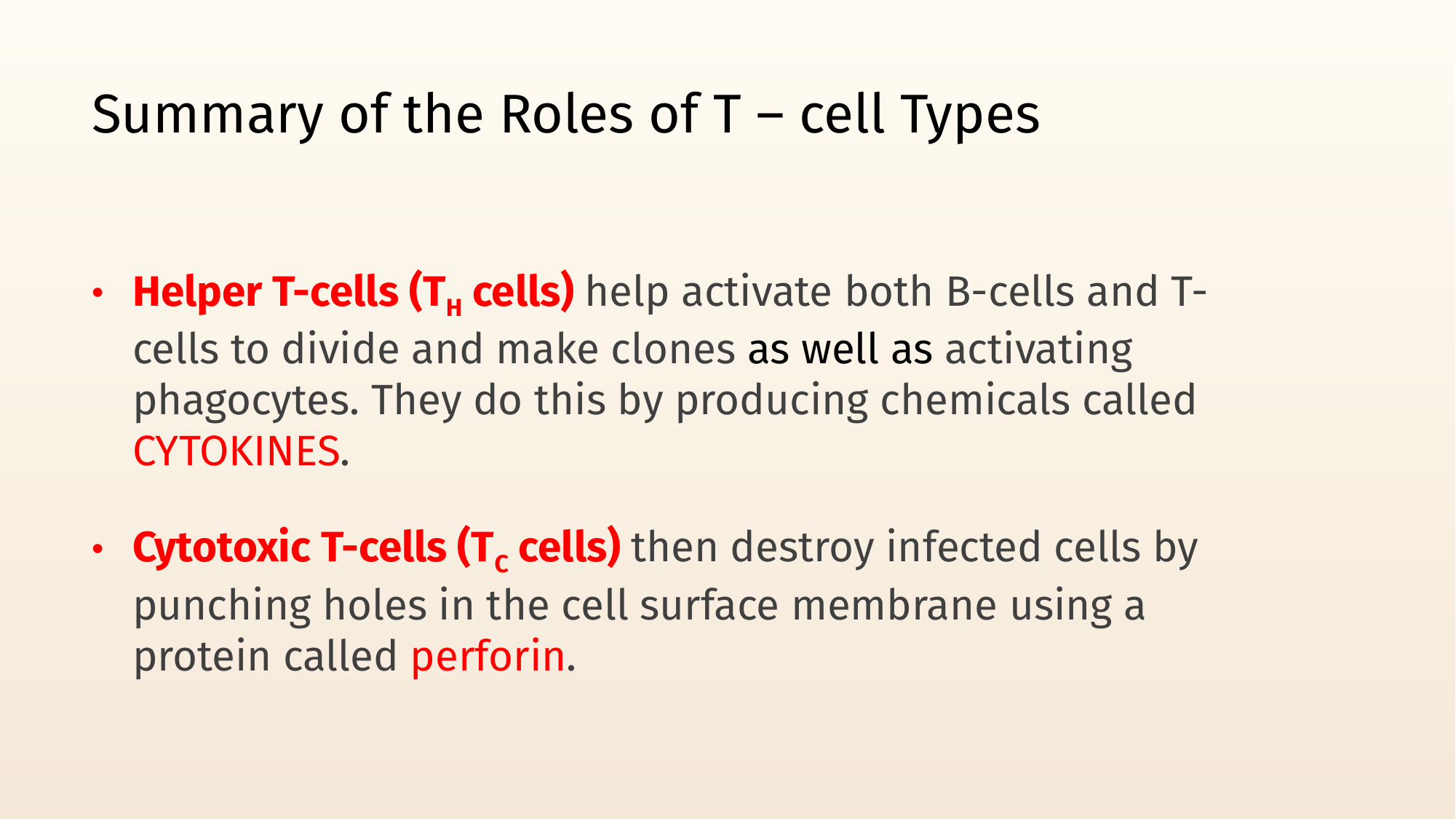

# Summary of the Roles of T – cell Types
Helper T-cells (TH cells) help activate both B-cells and T-cells to divide and make clones as well as activating  phagocytes. They do this by producing chemicals called CYTOKINES.
Cytotoxic T-cells (TC cells) then destroy infected cells by punching holes in the cell surface membrane using a protein called perforin.